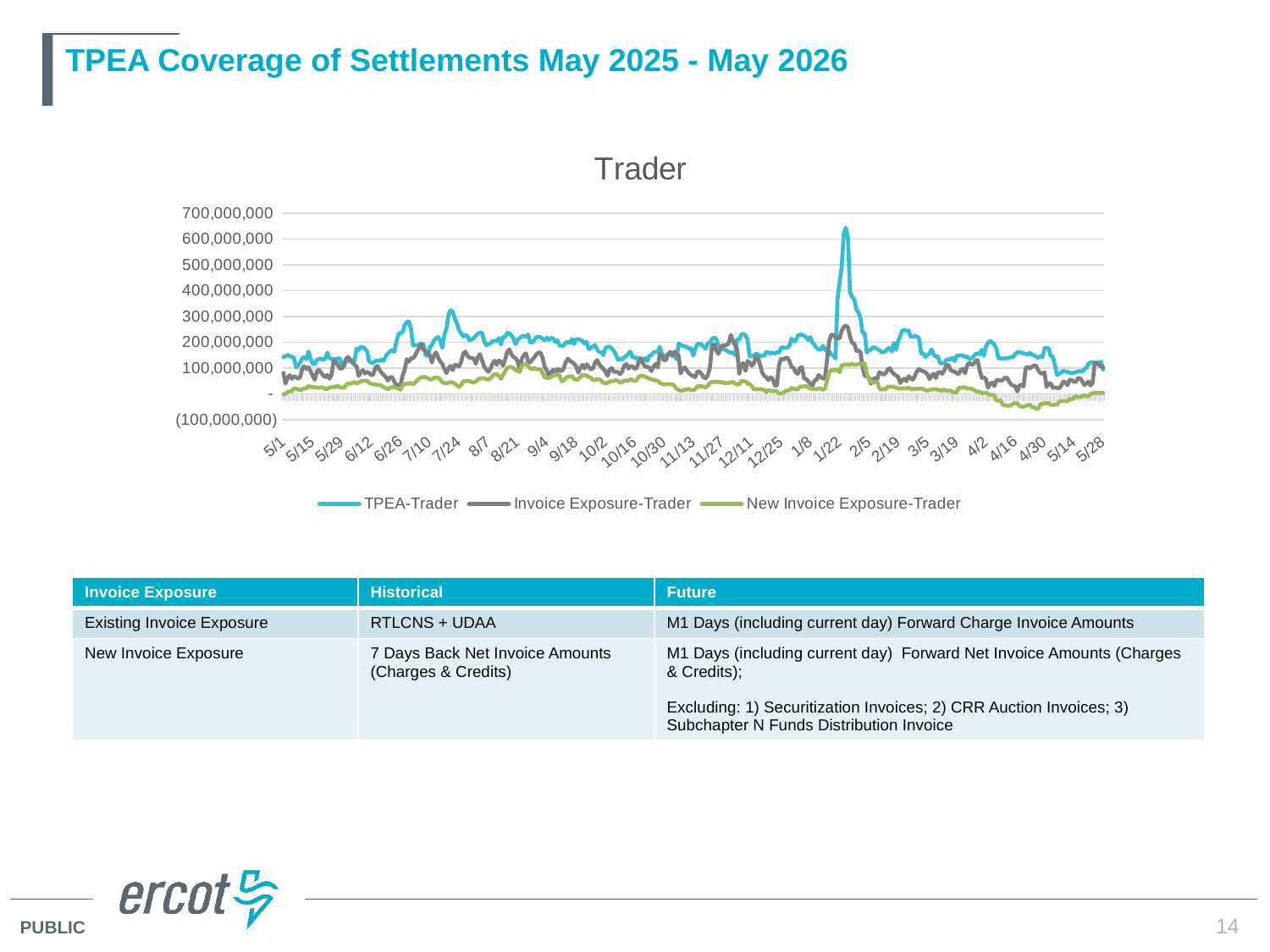

# TPEA Coverage of Settlements May 2025 - May 2026

### Chart: Trader

| Category | TPEA-Trader | Invoice Exposure-Trader | New Invoice Exposure-Trader |
|---|---|---|---|
| 45778 | 142622153.51 | 81304943.58999997 | -1775142.3199999928 |
| 45779 | 145802225.69 | 39616196.129999995 | -517389.92999999033 |
| 45780 | 150499722.01999995 | 62412385.60999998 | 6917766.199999964 |
| 45781 | 147086192.88 | 72070071.60999997 | 9977560.100000003 |
| 45782 | 142427336.87999994 | 58029699.12999999 | 9977560.099999996 |
| 45783 | 140735322.63999996 | 68044340.73999998 | 21828214.610000025 |
| 45784 | 103407245.62000002 | 64616259.62999995 | 18538494.769999985 |
| 45785 | 109971679.52 | 58233377.48999997 | 18374650.17 |
| 45786 | 120965304.33000003 | 64318067.97999998 | 13671133.8 |
| 45787 | 139629010.52999997 | 97653104.89999998 | 18279929.920000013 |
| 45788 | 140933056.07 | 106683376.32000002 | 21207781.75999999 |
| 45789 | 134170496.02999997 | 95688921.08999994 | 21207813.009999987 |
| 45790 | 164079407.42000002 | 103101651.85999997 | 30585118.270000007 |
| 45791 | 134910503.15000004 | 87135429.77 | 27386230.420000035 |
| 45792 | 115696039.41000004 | 69424936.75999999 | 26431418.830000006 |
| 45793 | 114904649.29 | 54044225.03 | 24252493.21000001 |
| 45794 | 131755361.59999998 | 87516648.85000002 | 23973840.899999976 |
| 45795 | 135346749.29 | 93025217.36000003 | 23154664.52000003 |
| 45796 | 135900900.99000007 | 82045651.17999999 | 24965043.19000004 |
| 45797 | 132867768.81 | 71821962.75 | 24840033.390000004 |
| 45798 | 136353435.55999997 | 65140172.56000001 | 18949997.720000014 |
| 45799 | 159484404.71 | 73222627.05000003 | 18731397.10000003 |
| 45800 | 140537021.51000002 | 58761020.170000024 | 24882158.910000008 |
| 45801 | 133985970.50000001 | 73312080.37999998 | 24000555.519999992 |
| 45802 | 135017962.17999998 | 126263296.32000005 | 27454611.81000001 |
| 45803 | 132490879.31999998 | 124532610.6 | 27454611.809999995 |
| 45804 | 137772082.51000005 | 112837810.58999996 | 30976089.569999978 |
| 45805 | 136738750.85000005 | 97591816.54999998 | 23834619.46999999 |
| 45806 | 110692896.09000003 | 99053822.49999999 | 24572767.669999983 |
| 45807 | 121915730.5 | 108831131.11000003 | 23783487.57000001 |
| 45808 | 127711263.70000002 | 136200039.20999998 | 34157311.680000015 |
| 45809 | 128947509.48999995 | 142898786.68999997 | 39476913.410000004 |
| 45810 | 125579612.78000002 | 130643887.05999994 | 39476913.41000001 |
| 45811 | 131725843.48999994 | 121688648.35999998 | 43512000.030000016 |
| 45812 | 127046730.41999999 | 113095423.69 | 44780724.61000002 |
| 45813 | 176014715.05999988 | 105784298.54999997 | 39794732.22000001 |
| 45814 | 170144893.03000003 | 68898244.94000003 | 43876257.56000001 |
| 45815 | 182635432.77999994 | 84135850.59 | 49068995.559999995 |
| 45816 | 180459631.0 | 91260467.95000006 | 49988024.62 |
| 45817 | 174505373.52999997 | 78536312.77000001 | 49988024.62000003 |
| 45818 | 165148196.95 | 85040013.47999999 | 51436960.21000002 |
| 45819 | 124719904.24000001 | 80946535.48000003 | 42239632.41000004 |
| 45820 | 121262631.82 | 72412013.17999999 | 39349483.57000002 |
| 45821 | 120806454.11999999 | 74780634.86000001 | 36468643.909999974 |
| 45822 | 126234936.48 | 103270542.14 | 36343683.66000004 |
| 45823 | 130140625.11999999 | 107612414.62000002 | 34502147.790000014 |
| 45824 | 126983602.89999998 | 91815434.73999992 | 34502147.79000001 |
| 45825 | 132672298.74999999 | 80997947.61999999 | 31739724.109999973 |
| 45826 | 128071252.18000002 | 73309971.95999996 | 24568986.330000028 |
| 45827 | 146909233.44 | 64387364.1 | 21958062.130000014 |
| 45828 | 156780344.63000003 | 51534480.630000025 | 18314483.899999984 |
| 45829 | 164763968.31999996 | 64290363.72 | 23086528.44999999 |
| 45830 | 169862028.52 | 64439727.99000005 | 26202360.639999993 |
| 45831 | 162327555.22000006 | 48178367.91 | 26202360.640000023 |
| 45832 | 202011901.43999997 | 28820098.99000002 | 22957022.79000001 |
| 45833 | 229795104.53999996 | 34926692.30000002 | 20220203.21 |
| 45834 | 236753181.14999998 | 34393687.50000001 | 15961259.350000009 |
| 45835 | 237744174.61000004 | 70317366.42 | 34002201.88999999 |
| 45836 | 267006681.43000004 | 92522384.63000005 | 37478388.17 |
| 45837 | 278051981.21000004 | 134059943.18999997 | 39763194.419999965 |
| 45838 | 280612217.1399999 | 124214625.02999993 | 39763194.419999965 |
| 45839 | 252180172.32 | 137598049.89000008 | 42002065.83999998 |
| 45840 | 187258997.58 | 137951747.45 | 37429806.730000004 |
| 45841 | 188236990.28000003 | 148950703.33999994 | 44258760.119999975 |
| 45842 | 188312283.19999993 | 165583739.74999997 | 52188655.729999974 |
| 45843 | 192006593.02 | 177460742.38999984 | 59182701.77999996 |
| 45844 | 195696151.85000008 | 191339787.71000004 | 64589357.989999995 |
| 45845 | 191268514.31 | 171486537.69999987 | 64589357.99 |
| 45846 | 150100622.61999995 | 165366071.73000005 | 65076915.160000026 |
| 45847 | 146860515.69 | 159033525.53999984 | 60433346.22 |
| 45848 | 179137662.53999996 | 150353759.66000006 | 56256389.900000006 |
| 45849 | 190242707.70000002 | 121436832.19000001 | 55931684.87999999 |
| 45850 | 206171230.63000005 | 148439612.1600001 | 62064250.38000005 |
| 45851 | 215753178.06000003 | 160612350.2599999 | 62368365.779999994 |
| 45852 | 220049610.66999996 | 140123307.15999997 | 62368200.409999944 |
| 45853 | 205440388.25 | 125483438.43999997 | 54440132.14999995 |
| 45854 | 178250480.67 | 116048406.25000001 | 44465512.17999996 |
| 45855 | 229193243.41 | 95360454.66000003 | 41103578.49000006 |
| 45856 | 253070491.2500001 | 80700971.03000002 | 40628443.50000002 |
| 45857 | 310210117.55999994 | 100581000.70000006 | 43397284.139999986 |
| 45858 | 324480459.51 | 107608865.02999993 | 44357799.36000003 |
| 45859 | 317562458.09999996 | 91472042.46999998 | 44357799.36000003 |
| 45860 | 289497250.80999994 | 112989700.19000001 | 38916483.60000001 |
| 45861 | 272995400.64000005 | 110598584.93999995 | 32828123.859999973 |
| 45862 | 247131069.29 | 105441123.35000004 | 26420659.449999973 |
| 45863 | 234527680.47000003 | 123903002.08000006 | 34346300.89000002 |
| 45864 | 222353510.52000004 | 155614918.96000004 | 48029249.72000001 |
| 45865 | 228725531.25999993 | 163789899.17 | 49329045.209999986 |
| 45866 | 223400661.19000003 | 147728398.41000012 | 49329045.21 |
| 45867 | 207031560.38000003 | 140128422.30000013 | 49282779.33999999 |
| 45868 | 210703357.02 | 138470429.80000004 | 45669190.76000002 |
| 45869 | 216167995.74999997 | 136988010.48000008 | 43150213.840000056 |
| 45870 | 224818728.73000002 | 116423623.82000004 | 48031056.91 |
| 45871 | 233345963.70999995 | 143046793.9700001 | 55875204.45999998 |
| 45872 | 236780478.75999993 | 153571866.66 | 59558101.08999997 |
| 45873 | 235633743.46 | 130072307.98 | 59558101.08999995 |
| 45874 | 205582762.37999994 | 106489119.83999999 | 60383565.30999997 |
| 45875 | 187920859.25000006 | 94365260.34000005 | 56312665.53000001 |
| 45876 | 192634122.94999996 | 85362015.71999997 | 55329918.42 |
| 45877 | 194634467.63999996 | 97428952.02999996 | 59233962.450000025 |
| 45878 | 204472607.66000012 | 118107036.85999994 | 69480995.36000007 |
| 45879 | 205248670.28 | 128366262.45999996 | 75833029.57999998 |
| 45880 | 203433229.09000012 | 112431999.74000002 | 75833029.57999994 |
| 45881 | 216072749.49000004 | 128681282.78000002 | 69526491.81000003 |
| 45882 | 191027828.57000008 | 125027008.16000003 | 57640967.949999996 |
| 45883 | 220340757.99999997 | 109177233.52000014 | 72355133.94000004 |
| 45884 | 219838187.25999996 | 132442884.07 | 86848986.97999993 |
| 45885 | 235798450.06 | 161506110.67 | 99018828.58999988 |
| 45886 | 234907727.04 | 172700233.04999992 | 103784895.09999995 |
| 45887 | 226776575.67000005 | 153661478.6500001 | 103784895.1 |
| 45888 | 215312922.73000002 | 142963555.1 | 100118859.96999992 |
| 45889 | 192142911.33999997 | 138302431.88000005 | 92147253.32999998 |
| 45890 | 209325018.27000004 | 126767483.54 | 88975894.93999997 |
| 45891 | 215911918.19 | 92991756.44 | 84535043.96000004 |
| 45892 | 222458989.06000003 | 136470427.53999987 | 108841840.06000005 |
| 45893 | 224203396.16000003 | 150467268.30000007 | 113247608.6800001 |
| 45894 | 221469410.65999997 | 157165668.05999994 | 116067706.83000009 |
| 45895 | 229801024.81 | 124238071.01000004 | 106874939.7300001 |
| 45896 | 198422026.21000004 | 121262860.57000005 | 99166093.36999995 |
| 45897 | 199243597.91000003 | 132530473.74000005 | 95056460.82999995 |
| 45898 | 208421873.51000005 | 141255369.0600001 | 99591235.19999993 |
| 45899 | 220336027.08 | 153822224.19999996 | 94931949.56999995 |
| 45900 | 220914837.6 | 159794425.37999988 | 95039680.06000005 |
| 45901 | 218540489.91000003 | 159265847.42000002 | 95039680.06000018 |
| 45902 | 212580443.74000004 | 138539888.39999995 | 78038393.10999997 |
| 45903 | 207402384.43000004 | 102876065.37 | 64088004.070000015 |
| 45904 | 217794722.02 | 90482170.68999997 | 62070304.30000001 |
| 45905 | 208891704.15000013 | 65681451.05999999 | 61598411.529999994 |
| 45906 | 217335416.1599999 | 83139097.71999998 | 65214850.44 |
| 45907 | 213908225.19999993 | 93301127.20000003 | 71876100.85 |
| 45908 | 201623838.20000002 | 75029846.13999999 | 71876100.85000001 |
| 45909 | 207494518.50000006 | 95766166.79000004 | 77718916.11000003 |
| 45910 | 188089152.19999996 | 92075598.03000005 | 70206530.14999999 |
| 45911 | 185467143.20999998 | 87718578.5 | 49030192.78000004 |
| 45912 | 187125669.64999992 | 98242827.72999999 | 52013676.069999985 |
| 45913 | 198655867.61000004 | 122196806.08999999 | 60318755.09 |
| 45914 | 201072196.67000005 | 136362410.12999994 | 66318868.84000004 |
| 45915 | 197486154.39 | 128218887.73999994 | 66318914.24000003 |
| 45916 | 212445283.04999995 | 122451017.98999996 | 69528584.86999995 |
| 45917 | 192884748.2 | 116550558.41000009 | 57539252.01000001 |
| 45918 | 211686253.5899999 | 106612096.28000002 | 55292704.89 |
| 45919 | 212397001.03000003 | 82383782.46000005 | 55678758.55000001 |
| 45920 | 209351835.4500001 | 101668875.40999998 | 66091657.89999998 |
| 45921 | 205333373.83000007 | 112440411.92000003 | 72407936.62000008 |
| 45922 | 193984008.00000003 | 98567992.77000007 | 72407936.62000006 |
| 45923 | 200799469.69 | 114475511.19000004 | 70404973.24999996 |
| 45924 | 173236594.20999998 | 104191391.71999995 | 65458596.739999965 |
| 45925 | 177439234.92000002 | 94589893.58999994 | 62534237.16999999 |
| 45926 | 184498161.98 | 98043143.79 | 52771358.76999999 |
| 45927 | 189519362.01000002 | 120181228.19999999 | 53697789.44000002 |
| 45928 | 171782451.93000004 | 131023294.86999999 | 56206367.66 |
| 45929 | 161659109.35999998 | 113420231.97999991 | 56206403.049999975 |
| 45930 | 161934718.54000005 | 104877274.57999992 | 50873372.19000003 |
| 45931 | 149284857.06999993 | 97340267.45999995 | 43039956.99999999 |
| 45932 | 178187946.91 | 86464408.33999994 | 39721246.28 |
| 45933 | 181764369.31 | 69768991.33999991 | 43047437.16999999 |
| 45934 | 183250162.50000006 | 93186486.48 | 46317344.05999999 |
| 45935 | 175577663.33 | 100126220.2 | 49794782.30000001 |
| 45936 | 166589275.87999997 | 85702137.82000001 | 49794782.29999998 |
| 45937 | 151392836.22000003 | 85275676.75000001 | 54010788.62 |
| 45938 | 131665011.63999997 | 84133857.42999995 | 48941162.58 |
| 45939 | 135940600.19 | 76213510.28999999 | 43490158.77999998 |
| 45940 | 133350013.68999997 | 86403473.75000001 | 46206340.92999997 |
| 45941 | 141783517.9399999 | 109608817.21000001 | 50750513.79000002 |
| 45942 | 145843837.2800001 | 115766230.88999991 | 51257115.07000002 |
| 45943 | 156516200.51999998 | 97721024.34000005 | 51257115.07000002 |
| 45944 | 163376268.99 | 107201135.65999997 | 56282950.78000005 |
| 45945 | 141075124.26 | 106064418.34000006 | 52615816.14999999 |
| 45946 | 141700189.57 | 96627616.66999996 | 49514029.19000003 |
| 45947 | 135886169.79 | 101343147.98999996 | 53609660.46999999 |
| 45948 | 140595019.73 | 126082738.98000002 | 67060244.26000003 |
| 45949 | 136177697.16000003 | 135832458.83000004 | 70194724.90000004 |
| 45950 | 127638037.19 | 117157248.95999995 | 70194724.89999999 |
| 45951 | 138691961.75 | 105114114.10999997 | 65792626.899999976 |
| 45952 | 127098760.39 | 104569516.50999993 | 63206817.80000001 |
| 45953 | 146791415.28999996 | 101132834.83000004 | 57935105.45000002 |
| 45954 | 150334134.88 | 87962776.02000001 | 56503448.82 |
| 45955 | 160397743.79000002 | 104900201.63000003 | 54537571.589999996 |
| 45956 | 162369990.63999993 | 115659272.41999997 | 50756452.76999997 |
| 45957 | 162605015.94999996 | 101816663.45 | 50756452.76999998 |
| 45958 | 182205884.47999996 | 154728210.7299999 | 42730897.61 |
| 45959 | 155340095.41 | 145899968.28 | 38831008.529999994 |
| 45960 | 146357669.23000002 | 129255014.1699999 | 35895514.37999997 |
| 45961 | 145560521.20999998 | 131569506.35999994 | 37752762.06999999 |
| 45962 | 155375549.16000006 | 153894198.43000007 | 37609583.789999984 |
| 45963 | 156274632.89 | 162950246.36000004 | 36512110.6 |
| 45964 | 147355204.98 | 147429109.1699999 | 36512110.599999994 |
| 45965 | 153760687.96000004 | 162984942.8000001 | 31537155.789999977 |
| 45966 | 134142265.92999996 | 155477545.74000004 | 19217010.789999984 |
| 45967 | 194863677.25000003 | 148370171.15000004 | 15618721.709999986 |
| 45968 | 189251115.8100001 | 79286238.48 | 12241164.930000026 |
| 45969 | 185722977.39000008 | 96815308.79999998 | 12502056.670000011 |
| 45970 | 183885207.90999997 | 102258470.46000005 | 16603130.000000004 |
| 45971 | 181614882.04000002 | 89733390.15999994 | 16603129.999999985 |
| 45972 | 173210776.45 | 79172375.39000002 | 18423359.210000005 |
| 45973 | 176640803.81000006 | 72783534.24000001 | 14772671.979999999 |
| 45974 | 147926823.36000004 | 68244066.90000004 | 14293432.870000001 |
| 45975 | 173462975.16 | 64472403.20000001 | 19389125.949999984 |
| 45976 | 193441243.41999996 | 85952078.08000007 | 29300664.08 |
| 45977 | 194101690.92000008 | 86644724.05999999 | 29300664.08000001 |
| 45978 | 190883979.12 | 76571974.05000006 | 29300664.080000013 |
| 45979 | 181799480.18000004 | 64124229.12 | 27105611.879999995 |
| 45980 | 174573238.68 | 60531657.11 | 25109222.47000001 |
| 45981 | 196831802.29 | 73084831.09000002 | 31849362.47000004 |
| 45982 | 197789806.70999998 | 101376598.06 | 42384738.29000001 |
| 45983 | 213321404.75000003 | 187982285.20000014 | 46367802.309999995 |
| 45984 | 217916199.86999997 | 191243460.5299999 | 46367802.30999998 |
| 45985 | 212768349.13999993 | 169073654.84999996 | 46367802.30999998 |
| 45986 | 188160323.67000005 | 154660256.9 | 46690120.52000001 |
| 45987 | 174437859.23 | 173330588.72999987 | 43874412.74999999 |
| 45988 | 172909681.41999996 | 188276660.20999998 | 45498206.88000005 |
| 45989 | 172396626.75999996 | 187124947.79000002 | 41351823.199999966 |
| 45990 | 167577636.23 | 190453617.3100001 | 41234838.190000005 |
| 45991 | 162520520.66 | 195549000.00999996 | 43278657.58000003 |
| 45992 | 158366543.74999994 | 228520535.41000006 | 43278657.58000002 |
| 45993 | 159838904.20000008 | 205377418.33999997 | 46932250.24000003 |
| 45994 | 150667804.91 | 189347593.52999994 | 39002239.1 |
| 45995 | 211791203.70000005 | 171742156.52999973 | 35966698.50999998 |
| 45996 | 209855758.40999994 | 77806226.84000015 | 37382731.99 |
| 45997 | 229953157.01000008 | 114449916.25000015 | 50412975.68 |
| 45998 | 232190909.01 | 118176145.64999998 | 48271455.56000005 |
| 45999 | 227177044.37000003 | 88909410.01999982 | 48271455.56 |
| 46000 | 207835717.99999982 | 127634297.0500001 | 39741739.95000002 |
| 46001 | 144144874.08999997 | 121669358.43999994 | 37912099.12999999 |
| 46002 | 148227066.28000006 | 108457593.97999991 | 30354264.81999998 |
| 46003 | 147118535.14000008 | 118175044.40000002 | 18479987.33999999 |
| 46004 | 156286255.06000006 | 146293466.94 | 17659159.759999994 |
| 46005 | 152532534.23000008 | 138308882.6600002 | 17659159.76 |
| 46006 | 146234389.72999996 | 112079887.27999987 | 17659159.75999997 |
| 46007 | 148356690.58 | 81914387.91000007 | 18039989.990000002 |
| 46008 | 148113153.59000006 | 70026234.63000008 | 13835073.279999994 |
| 46009 | 162992143.32 | 63043717.839999974 | 6848004.640000002 |
| 46010 | 160055287.71000004 | 53080494.31000002 | 15829364.49999998 |
| 46011 | 156431866.12000006 | 64122291.279999934 | 11403831.759999989 |
| 46012 | 159898110.18 | 57478521.48999999 | 11403831.759999989 |
| 46013 | 156176521.50999996 | 31872093.740000024 | 11403831.759999989 |
| 46014 | 161835821.59000003 | 32188675.22999997 | 9993926.280000016 |
| 46015 | 159885520.40000007 | 110692549.48999995 | 1407912.5699999896 |
| 46016 | 178697582.38000003 | 135864678.18000007 | 1668808.8899999943 |
| 46017 | 179820534.56999996 | 132486635.26999992 | 3814521.4599999916 |
| 46018 | 177469599.64999995 | 137917878.15999994 | 9727149.639999991 |
| 46019 | 180148348.57000002 | 140161283.7000002 | 12990693.600000001 |
| 46020 | 185562238.08 | 127223629.71000002 | 12990693.599999998 |
| 46021 | 213935354.09999996 | 103981174.52000001 | 23555389.11000003 |
| 46022 | 203986746.22000003 | 100711407.28999987 | 19769623.520000003 |
| 46023 | 204619442.07999995 | 83487979.82999995 | 17422529.709999993 |
| 46024 | 226056246.60999995 | 77566479.81 | 17422529.710000005 |
| 46025 | 229281946.51 | 99962247.33000003 | 27532194.640000023 |
| 46026 | 229271204.62000003 | 103461250.52999999 | 28137361.72 |
| 46027 | 225008911.82 | 60753196.36999994 | 28137361.719999988 |
| 46028 | 219248457.04000008 | 57184841.80000001 | 30831057.73999997 |
| 46029 | 208595636.67999995 | 48676454.559999935 | 25122939.49 |
| 46030 | 219869039.67000002 | 38974131.91000001 | 19811988.999999996 |
| 46031 | 199037011.69000003 | 29673341.350000024 | 19811989.000000037 |
| 46032 | 189160530.42 | 50577048.01000003 | 18204055.470000003 |
| 46033 | 177729569.89000002 | 55039609.99000001 | 17436173.70000001 |
| 46034 | 170703733.20000002 | 73082692.06000006 | 20694409.90999999 |
| 46035 | 172414013.86999995 | 64664356.980000004 | 21226195.660000008 |
| 46036 | 186024896.36 | 58909229.04000001 | 16234462.569999991 |
| 46037 | 170619519.85999995 | 60654830.99000002 | 18989339.220000003 |
| 46038 | 166459932.86 | 132318922.25999999 | 52448527.879999995 |
| 46039 | 166313455.74 | 203084089.32000005 | 82835453.83000001 |
| 46040 | 152109033.3399999 | 228620209.48000002 | 91131115.63999994 |
| 46041 | 148807527.54999998 | 228678281.66999996 | 91131115.63999997 |
| 46042 | 136648988.07999992 | 219217212.01999998 | 94245894.74000008 |
| 46043 | 366051922.7399999 | 215390068.87 | 89113756.37000003 |
| 46044 | 431694944.2699999 | 215155560.84000012 | 84136403.61000006 |
| 46045 | 493015441.9700001 | 244872677.49000013 | 110248774.11 |
| 46046 | 621117496.9100003 | 258877585.33000007 | 111935529.92999993 |
| 46047 | 643691491.4400004 | 265100594.40000015 | 113578148.10999997 |
| 46048 | 603022393.5699997 | 257436060.68 | 113578148.10999994 |
| 46049 | 394203468.53000015 | 221879939.80000013 | 111820092.63999997 |
| 46050 | 375695751.2600001 | 196821944.3100001 | 117396744.85000008 |
| 46051 | 366427933.48000026 | 195434323.23 | 112731462.40000004 |
| 46052 | 326979810.09000015 | 166989497.20000008 | 112946899.82999997 |
| 46053 | 316828923.2899999 | 168044535.39 | 115720753.86999999 |
| 46054 | 293369659.9499999 | 160469185.39000005 | 116676112.77999996 |
| 46055 | 236739462.67000002 | 102936583.87999992 | 116676112.78000006 |
| 46056 | 233917242.71000004 | 70069069.19000003 | 117252247.62999998 |
| 46057 | 160096093.00000003 | 67528222.20000002 | 79866768.80999996 |
| 46058 | 166829368.28000003 | 63851854.300000004 | 54771457.79000007 |
| 46059 | 172333595.04 | 39060438.050000004 | 47133792.26999999 |
| 46060 | 180270343.54 | 56780097.82000001 | 44651831.489999995 |
| 46061 | 179751390.05999997 | 61550388.559999995 | 45178183.429999985 |
| 46062 | 173855728.66999996 | 56587418.86000001 | 45178183.430000015 |
| 46063 | 169988773.89000002 | 83348844.52000003 | 20265512.639999997 |
| 46064 | 161039372.74 | 79464802.4 | 15727337.250000015 |
| 46065 | 162463300.09 | 74717152.47000001 | 18941131.609999996 |
| 46066 | 164908712.16 | 79852265.33999999 | 18225290.060000002 |
| 46067 | 175213758.7 | 94289420.92000002 | 27175870.730000004 |
| 46068 | 177544203.22000003 | 98901400.29 | 27386350.659999963 |
| 46069 | 164270469.81999993 | 85829958.33999996 | 27386350.659999963 |
| 46070 | 197937643.43999997 | 76712166.93999998 | 27506464.800000004 |
| 46071 | 170592937.92000002 | 71316701.54999998 | 23810906.1 |
| 46072 | 205463163.82000005 | 65724385.679999985 | 21475877.81999998 |
| 46073 | 223336148.2800001 | 41509566.76999996 | 19842144.16 |
| 46074 | 245244944.85999995 | 53337120.95999998 | 20487938.500000007 |
| 46075 | 248304124.42 | 58591265.94000004 | 21218710.01999997 |
| 46076 | 242872402.26000002 | 48726202.14999997 | 21218710.019999966 |
| 46077 | 245297926.53000003 | 68022667.39000002 | 23448845.16 |
| 46078 | 220684486.20000002 | 60277203.879999995 | 18672288.38000001 |
| 46079 | 220834817.75000006 | 54732209.43000001 | 17635144.130000003 |
| 46080 | 225495292.70999995 | 69594624.82000005 | 20116504.619999994 |
| 46081 | 221386995.40000004 | 87590271.05000003 | 19234236.039999984 |
| 46082 | 215536908.7099999 | 96168669.57999998 | 19820481.46 |
| 46083 | 156628716.73000002 | 89581561.01000005 | 19820481.460000034 |
| 46084 | 157034209.03000003 | 87628536.42000006 | 19120485.03 |
| 46085 | 143499850.48999998 | 83529807.47000004 | 13950206.809999995 |
| 46086 | 150676690.85999992 | 75442283.43 | 11927959.830000006 |
| 46087 | 156501133.99000004 | 56715832.830000006 | 15050743.019999994 |
| 46088 | 172387913.7100001 | 70043265.44 | 16470063.699999988 |
| 46089 | 151524354.66000006 | 77858798.31999996 | 17432474.909999993 |
| 46090 | 145081926.49000007 | 60992983.789999984 | 17432474.90999999 |
| 46091 | 144935224.11000007 | 82024850.94000003 | 16372567.569999995 |
| 46092 | 119931133.11999997 | 85160195.77999993 | 13713870.480000027 |
| 46093 | 118121851.71999998 | 77667006.41000003 | 12169415.390000006 |
| 46094 | 120218687.56000002 | 89037259.99000004 | 16285284.790000012 |
| 46095 | 131122107.6 | 110047742.09999995 | 12245730.610000025 |
| 46096 | 134195731.45000002 | 112134745.05999996 | 12444779.88999997 |
| 46097 | 132798627.08999999 | 93292997.80999996 | 12444779.890000015 |
| 46098 | 140423592.82 | 87080279.60999998 | 7952281.110000025 |
| 46099 | 126741990.67000002 | 86401909.33 | 4852973.640000001 |
| 46100 | 147702508.85000008 | 78974570.60999995 | 6430700.769999997 |
| 46101 | 148074560.14999998 | 77767421.85999998 | 23855542.00999999 |
| 46102 | 149149273.92000002 | 94021068.80000004 | 22960242.640000004 |
| 46103 | 148077435.2 | 97016923.69999996 | 25073915.100000005 |
| 46104 | 141632134.75000003 | 79444865.21000001 | 25073915.1 |
| 46105 | 145856367.67000005 | 111160035.18 | 20033386.300000027 |
| 46106 | 134249360.19 | 119929109.70000002 | 21447045.34999998 |
| 46107 | 136207304.70000002 | 112190865.58999994 | 19184189.66999999 |
| 46108 | 144503945.91 | 114973382.59000002 | 16887166.75 |
| 46109 | 153960297.98 | 128489034.83 | 10461212.35000002 |
| 46110 | 157298243.39 | 130646715.47000001 | 7782962.949999999 |
| 46111 | 153456777.52999997 | 90925319.69000006 | 7782962.949999988 |
| 46112 | 171366013.15999997 | 61913166.65000001 | 2530403.619999983 |
| 46113 | 147875175.15 | 63158685.90999997 | 3533542.4600000065 |
| 46114 | 183493917.41999996 | 56037818.219999984 | 3422884.2000000104 |
| 46115 | 198507945.17999998 | 23281851.389999967 | 44887.08000000374 |
| 46116 | 204836942.10999995 | 38918538.35 | -3785020.310000008 |
| 46117 | 199325034.69999993 | 43157697.449999996 | -4481859.72000002 |
| 46118 | 190659466.68000004 | 30072667.87 | -4481859.720000016 |
| 46119 | 175007802.26000002 | 53189055.06000004 | -25837698.520000003 |
| 46120 | 137057470.34999996 | 54124059.949999996 | -26019952.15 |
| 46121 | 138600591.55 | 50337989.269999996 | -25122441.529999997 |
| 46122 | 135639106.57 | 52893569.78000001 | -42117943.949999996 |
| 46123 | 137418981.88000003 | 61399690.380000055 | -44367724.030000016 |
| 46124 | 137985967.65000004 | 62282210.98000001 | -46354051.05 |
| 46125 | 139621029.61999997 | 48026379.58999998 | -46354051.050000004 |
| 46126 | 142111425.99999997 | 36389333.13 | -44358297.91000003 |
| 46127 | 143399887.0 | 32300738.109999977 | -37793201.03 |
| 46128 | 153362426.27999994 | 29170744.28 | -36128286.889999986 |
| 46129 | 160727851.0200001 | 9076810.680000003 | -37138478.69000001 |
| 46130 | 161870936.26000005 | 32514721.240000002 | -47463797.519999996 |
| 46131 | 159287073.28999993 | 35566347.77000001 | -49834989.36999999 |
| 46132 | 155835240.06000003 | 28330234.91 | -49834989.36999999 |
| 46133 | 155035604.25 | 100291964.24 | -47069812.19999999 |
| 46134 | 150710279.53999996 | 103900997.51999995 | -43959525.30999998 |
| 46135 | 158722188.37000003 | 98065159.29000002 | -41755081.93000001 |
| 46136 | 151462171.18 | 104927333.27000001 | -51985727.70000001 |
| 46137 | 148781869.79999995 | 109914562.90999995 | -52103087.05999999 |
| 46138 | 143941533.10000005 | 108992655.17000002 | -57676030.960000016 |
| 46139 | 139422009.26000002 | 91237436.63000005 | -57676030.96000001 |
| 46140 | 146454165.59000006 | 80524600.35000001 | -39783270.57 |
| 46141 | 141904763.46000004 | 78131727.91999996 | -39061215.28000001 |
| 46142 | 176801372.45 | 83285820.63000001 | -35590798.080000006 |
| 46143 | 178137010.18000007 | 26520971.130000044 | -37760241.690000005 |
| 46144 | 176257911.29999998 | 40138432.599999994 | -35521073.300000004 |
| 46145 | 146396999.03000003 | 40348819.98000003 | -43524700.14999999 |
| 46146 | 144280259.64999998 | 22654963.44 | -43524700.150000006 |
| 46147 | 109412420.01000002 | 24718919.61000003 | -41439168.38999997 |
| 46148 | 72506165.13999999 | 22736983.57999999 | -43003989.330000035 |
| 46149 | 77992350.19000001 | 21833399.78 | -30707996.020000003 |
| 46150 | 83425521.36 | 32306762.96 | -27726843.609999996 |
| 46151 | 89181591.46000002 | 47827831.26999998 | -27982707.08999999 |
| 46152 | 86540205.40000004 | 43909889.190000005 | -28780046.85 |
| 46153 | 85044960.43999998 | 33782093.81 | -28780046.85 |
| 46154 | 81739353.07000002 | 54606676.68 | -19296953.26 |
| 46155 | 79670545.07000002 | 53174710.310000055 | -21758951.879999988 |
| 46156 | 82159217.90999997 | 47131424.14999999 | -15777565.05 |
| 46157 | 84161212.49999996 | 46428860.919999994 | -10211662.449999994 |
| 46158 | 86872739.43000002 | 60761060.75000001 | -12508215.340000005 |
| 46159 | 87811290.29999995 | 60055551.58999996 | -12150624.859999994 |
| 46160 | 86331077.96000002 | 48714259.860000014 | -9550662.579999996 |
| 46161 | 95499133.17000003 | 34016947.29999998 | -5394891.949999997 |
| 46162 | 100948926.52000007 | 39515468.60999999 | -9799619.369999995 |
| 46163 | 115682351.25999996 | 47680561.650000036 | -9527840.629999995 |
| 46164 | 121979302.35999997 | 31993533.180000007 | -218608.19999999792 |
| 46165 | 122035969.73999998 | 42666613.09999999 | 1714980.120000003 |
| 46166 | 121649094.89999998 | 119370460.54999997 | 3653452.1800000016 |
| 46167 | 118679602.04999998 | 118993935.09999998 | 3653452.1799999997 |
| 46168 | 122714533.98999998 | 111883330.44000001 | 3043491.62 |
| 46169 | 124011500.27000003 | 107021109.11000003 | 3350973.7800000017 |
| 46170 | 94422807.60000001 | 103394986.71999998 | 3713125.7700000047 |
| Invoice Exposure | Historical | Future |
| --- | --- | --- |
| Existing Invoice Exposure | RTLCNS + UDAA | M1 Days (including current day) Forward Charge Invoice Amounts |
| New Invoice Exposure | 7 Days Back Net Invoice Amounts (Charges & Credits) | M1 Days (including current day) Forward Net Invoice Amounts (Charges & Credits); Excluding: 1) Securitization Invoices; 2) CRR Auction Invoices; 3) Subchapter N Funds Distribution Invoice |
14